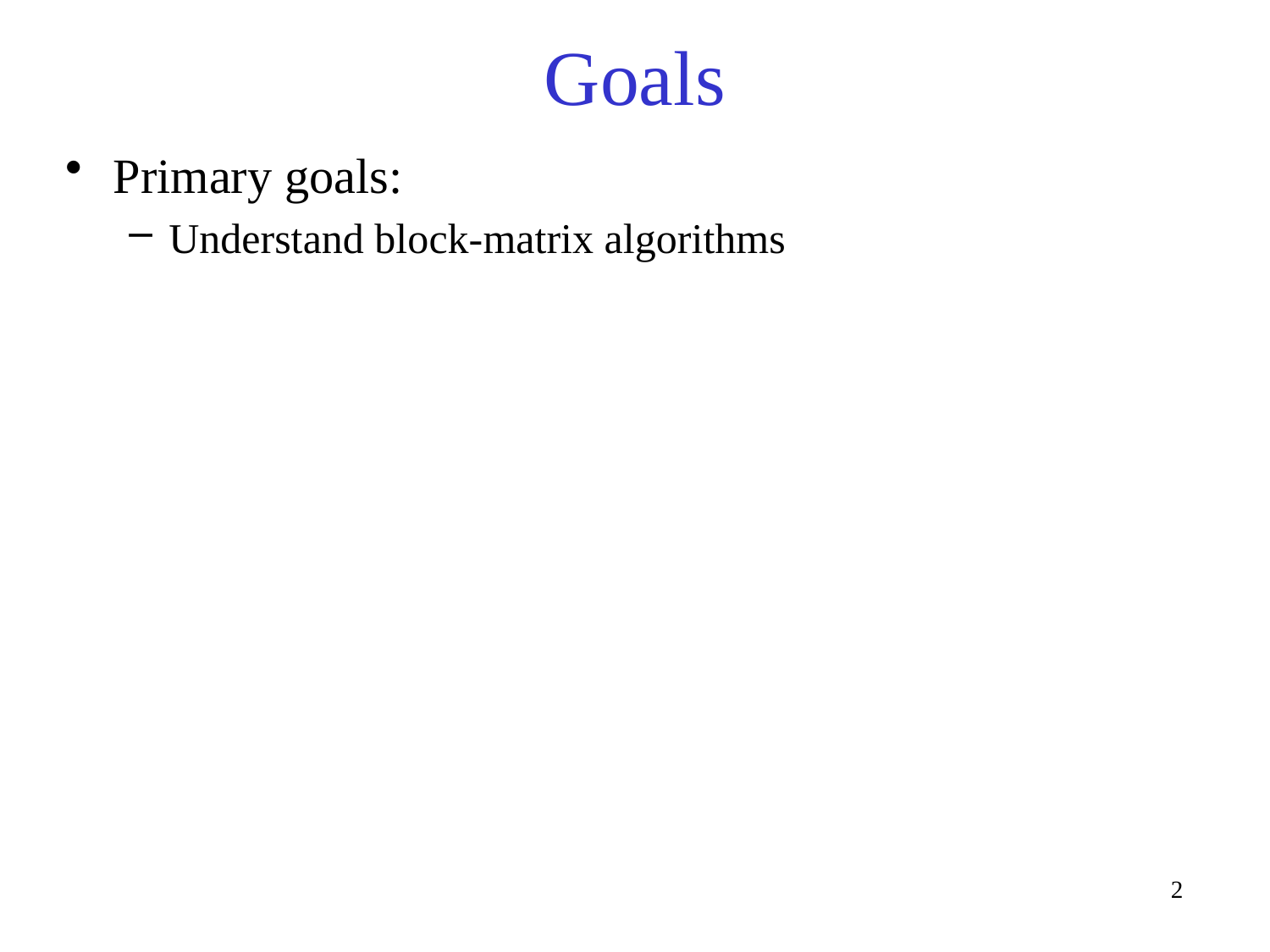

# Goals
Primary goals:
Understand block-matrix algorithms